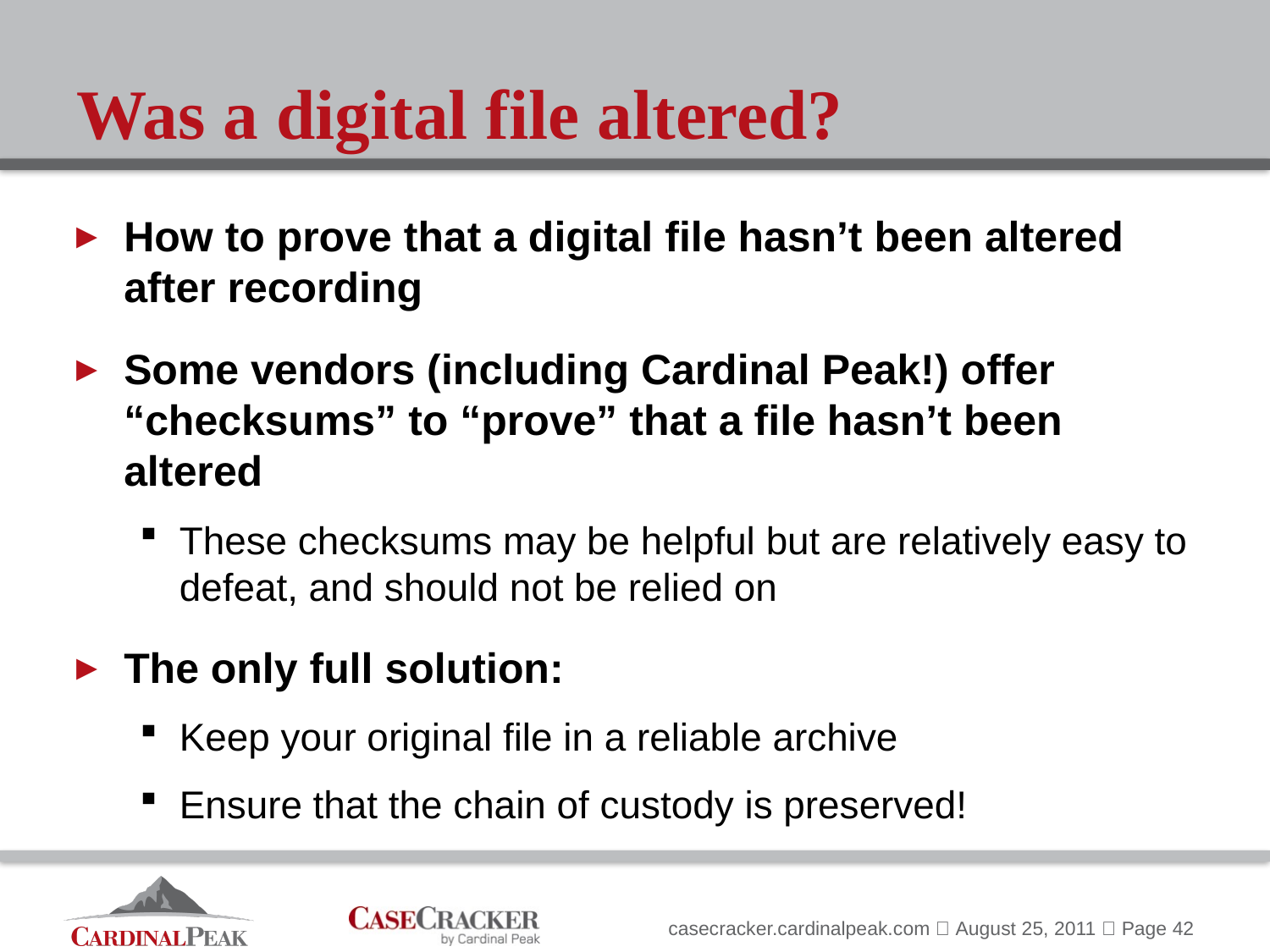

# Was a digital file altered?
How to prove that a digital file hasn’t been altered after recording
Some vendors (including Cardinal Peak!) offer “checksums” to “prove” that a file hasn’t been altered
These checksums may be helpful but are relatively easy to defeat, and should not be relied on
The only full solution:
Keep your original file in a reliable archive
Ensure that the chain of custody is preserved!